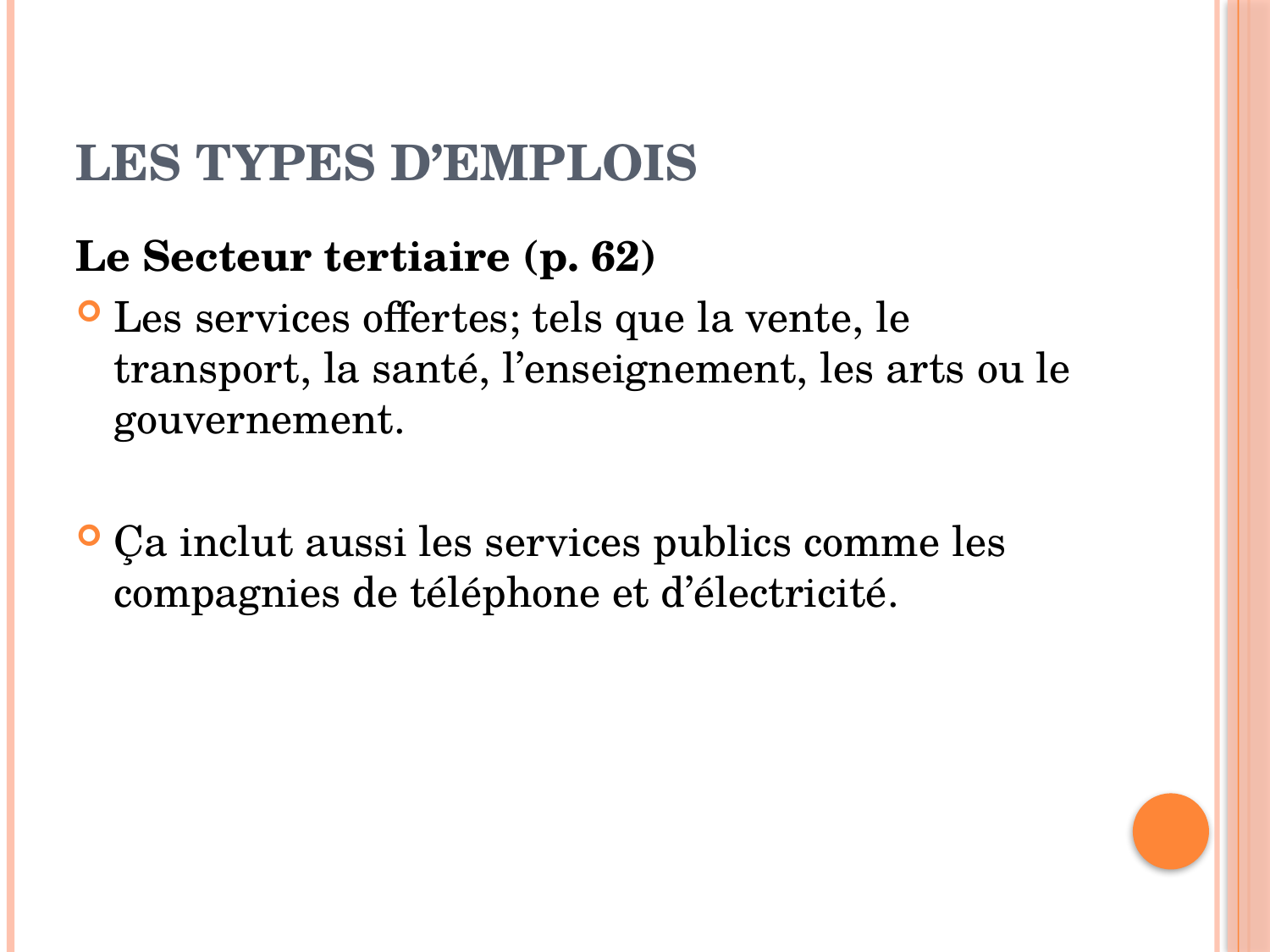

# Les types d’emplois
Le Secteur tertiaire (p. 62)
Les services offertes; tels que la vente, le transport, la santé, l’enseignement, les arts ou le gouvernement.

Ça inclut aussi les services publics comme les compagnies de téléphone et d’électricité.